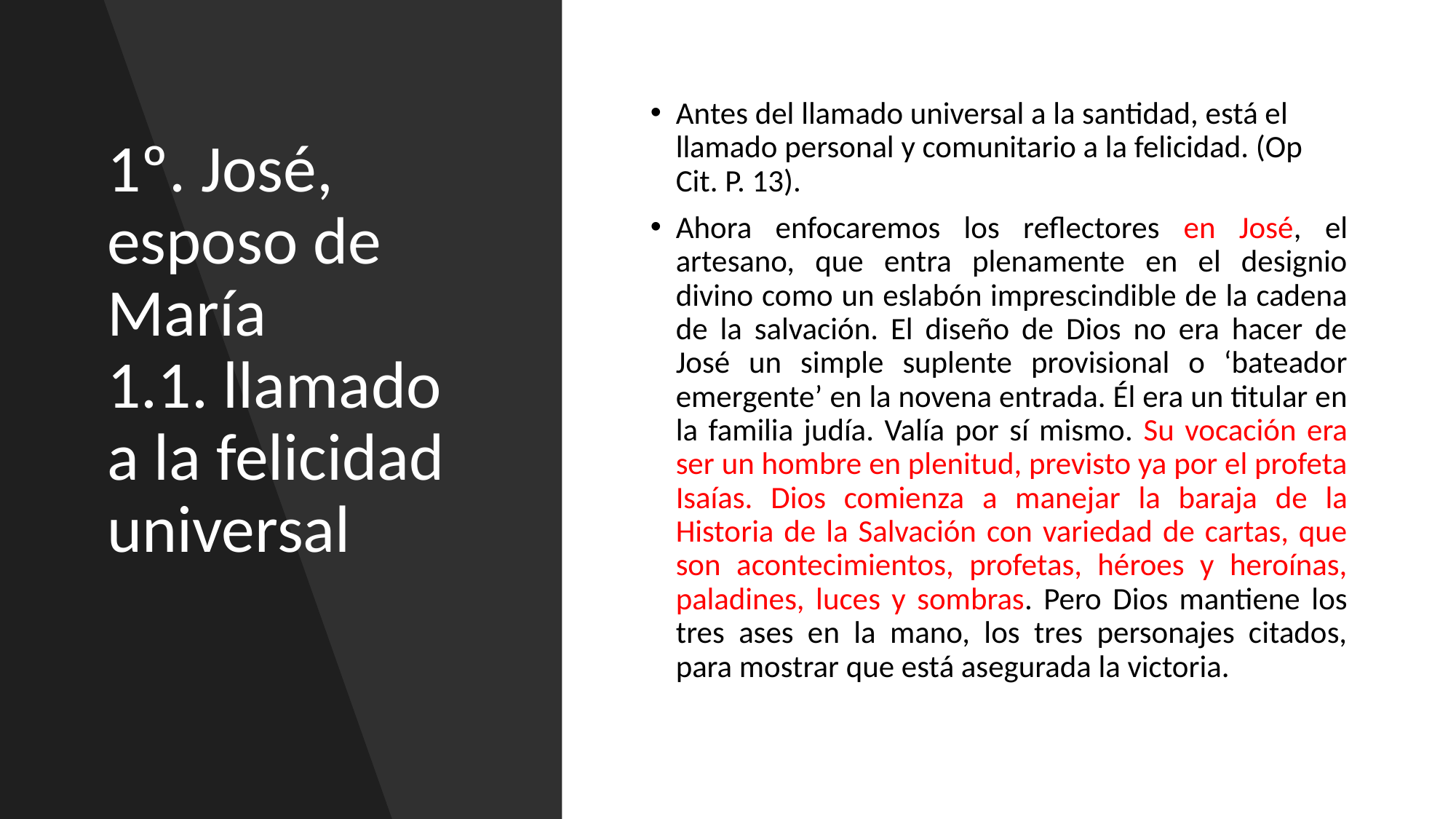

# 1º. José, esposo de María 1.1. llamado a la felicidad universal
Antes del llamado universal a la santidad, está el llamado personal y comunitario a la felicidad. (Op Cit. P. 13).
Ahora enfocaremos los reflectores en José, el artesano, que entra plenamente en el designio divino como un eslabón imprescindible de la cadena de la salvación. El diseño de Dios no era hacer de José un simple suplente provisional o ‘bateador emergente’ en la novena entrada. Él era un titular en la familia judía. Valía por sí mismo. Su vocación era ser un hombre en plenitud, previsto ya por el profeta Isaías. Dios comienza a manejar la baraja de la Historia de la Salvación con variedad de cartas, que son acontecimientos, profetas, héroes y heroínas, paladines, luces y sombras. Pero Dios mantiene los tres ases en la mano, los tres personajes citados, para mostrar que está asegurada la victoria.